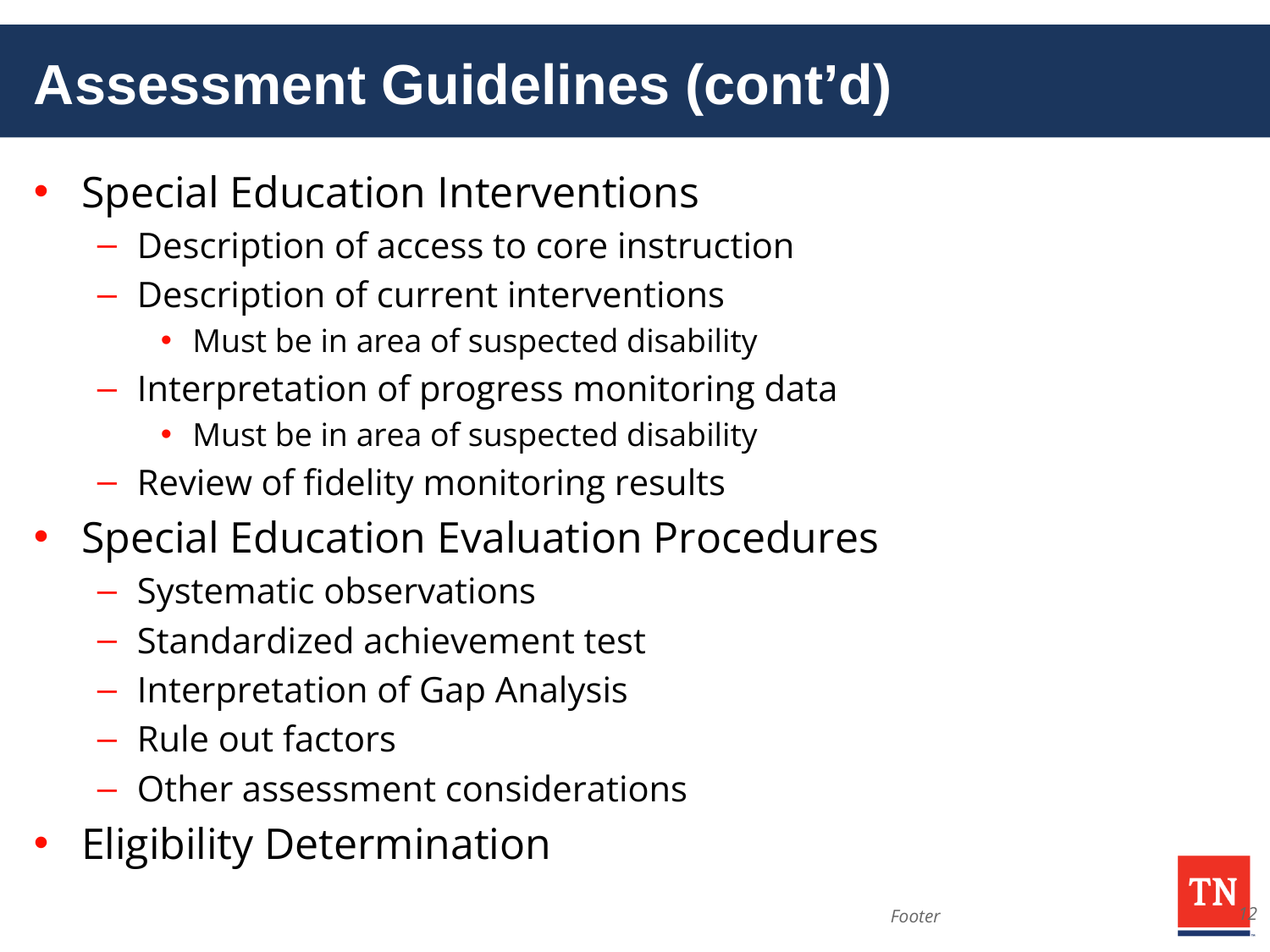

# Assessment Guidelines (cont’d)
Special Education Interventions
Description of access to core instruction
Description of current interventions
Must be in area of suspected disability
Interpretation of progress monitoring data
Must be in area of suspected disability
Review of fidelity monitoring results
Special Education Evaluation Procedures
Systematic observations
Standardized achievement test
Interpretation of Gap Analysis
Rule out factors
Other assessment considerations
Eligibility Determination
Footer
12